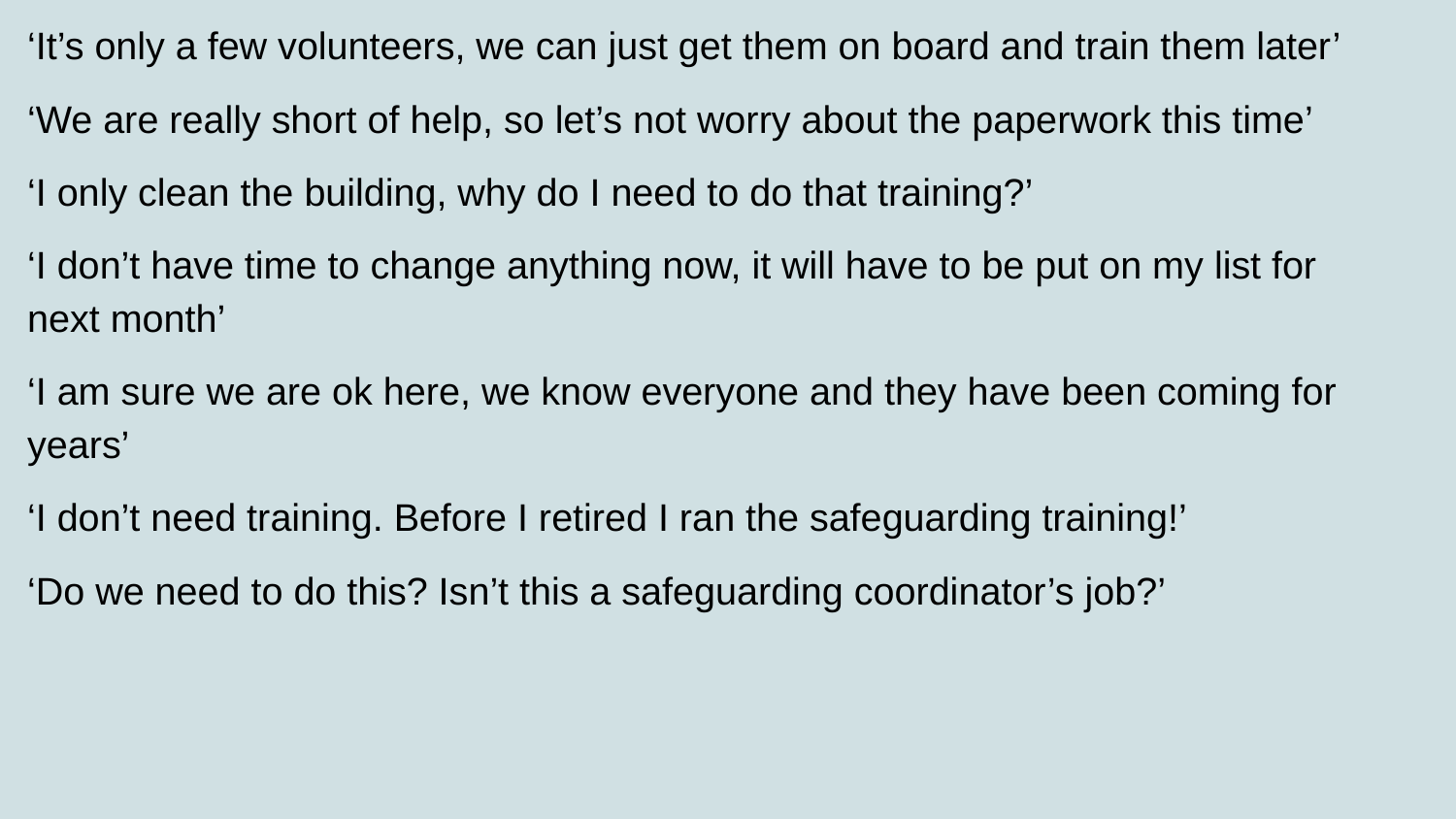

‘It’s only a few volunteers, we can just get them on board and train them later’
‘We are really short of help, so let’s not worry about the paperwork this time’
‘I only clean the building, why do I need to do that training?’
‘I don’t have time to change anything now, it will have to be put on my list for next month’
‘I am sure we are ok here, we know everyone and they have been coming for years’
‘I don’t need training. Before I retired I ran the safeguarding training!’
‘Do we need to do this? Isn’t this a safeguarding coordinator’s job?’